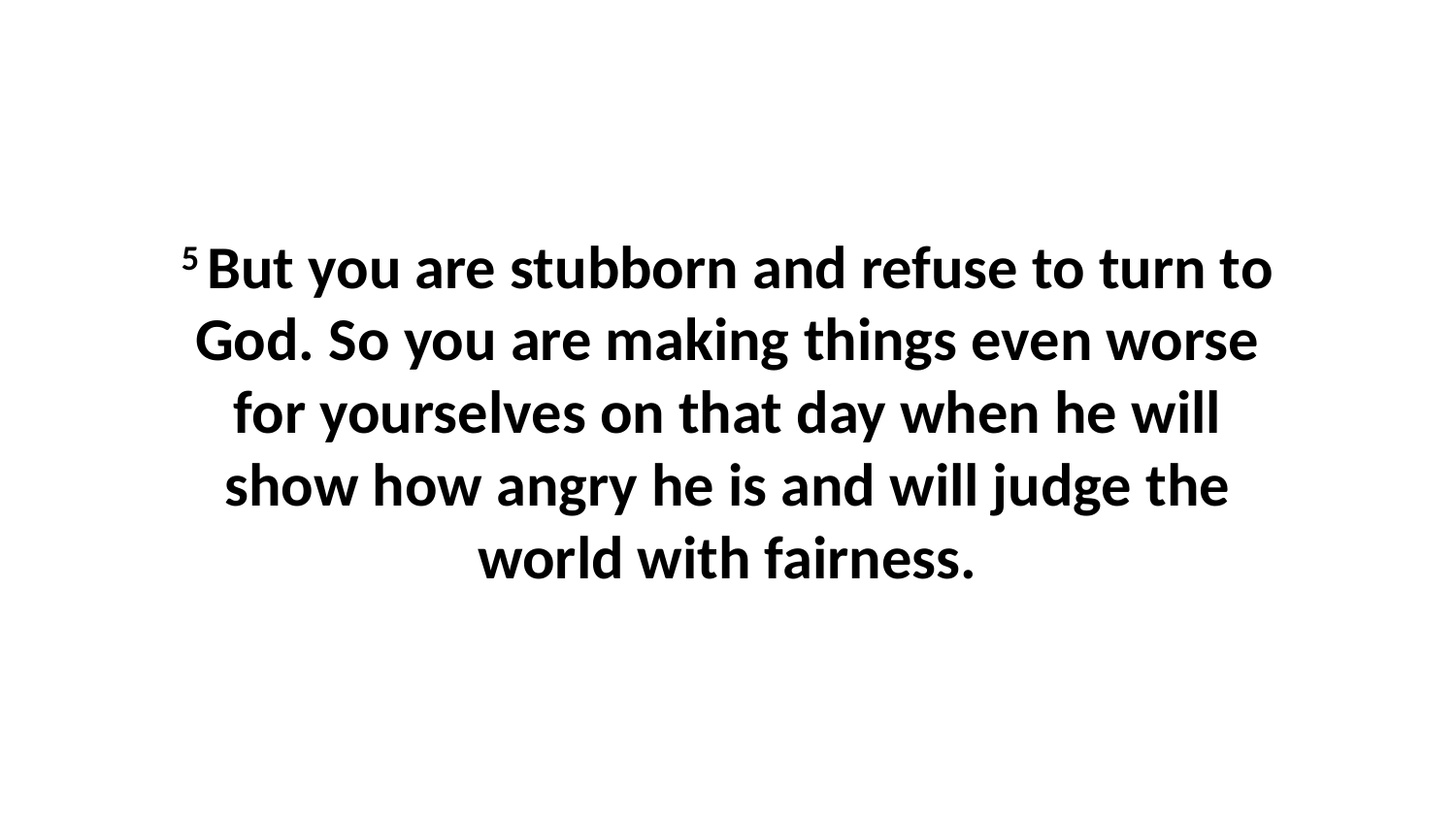

5 But you are stubborn and refuse to turn to God. So you are making things even worse for yourselves on that day when he will show how angry he is and will judge the world with fairness.